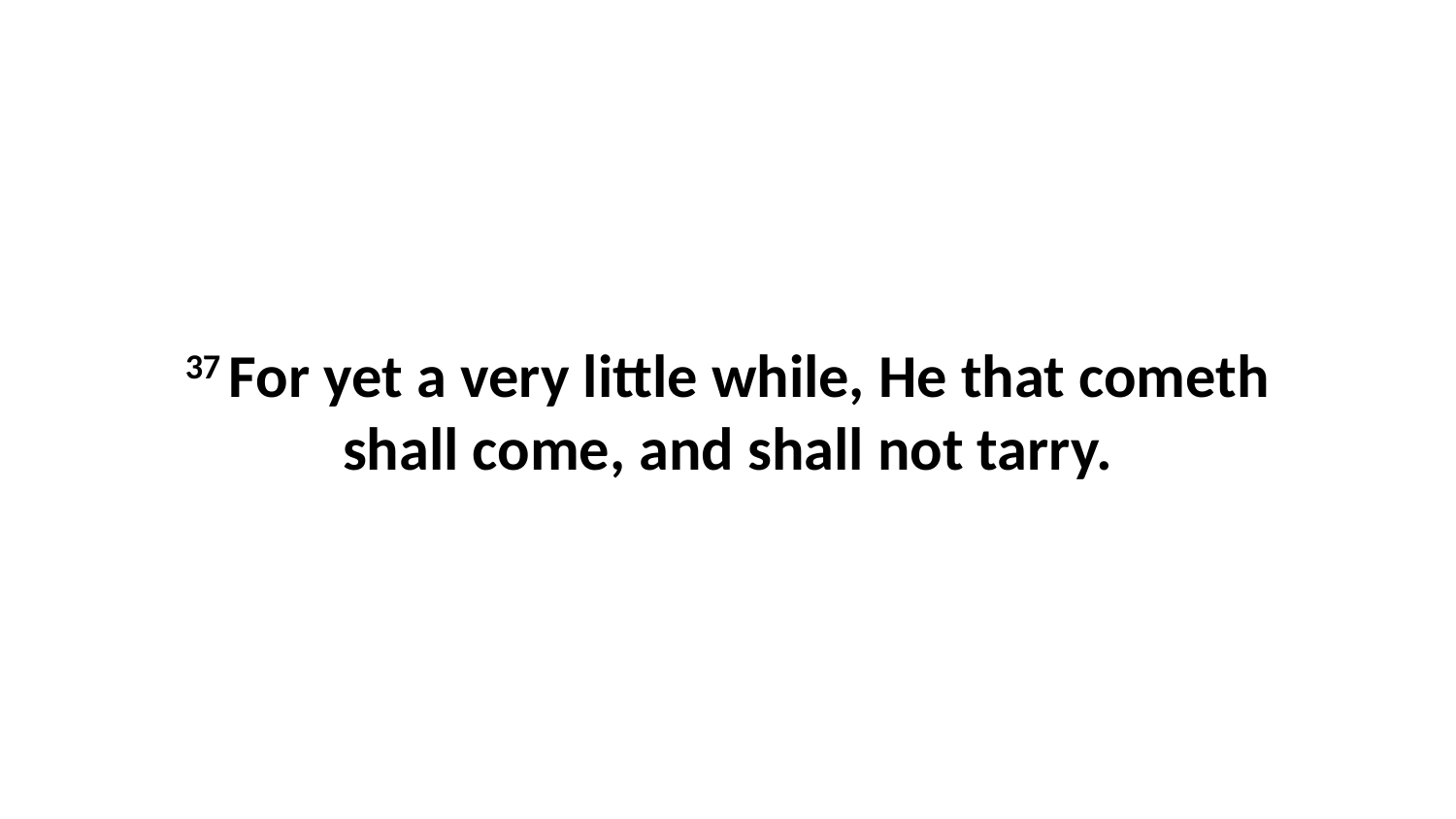

37 For yet a very little while, He that cometh shall come, and shall not tarry.